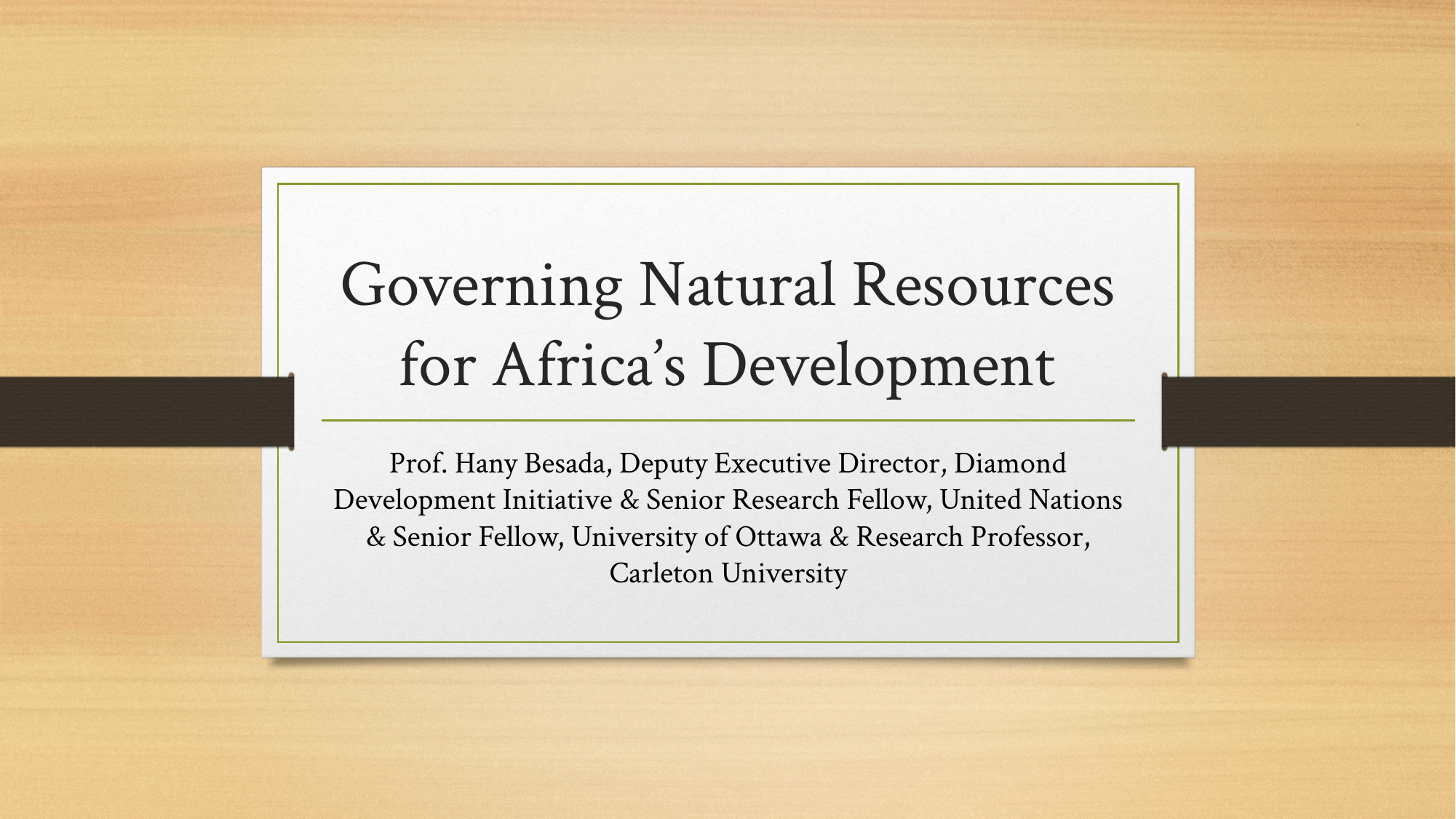

# Governing Natural Resources for Africa’s Development
Prof. Hany Besada, Deputy Executive Director, Diamond Development Initiative & Senior Research Fellow, United Nations & Senior Fellow, University of Ottawa & Research Professor, Carleton University